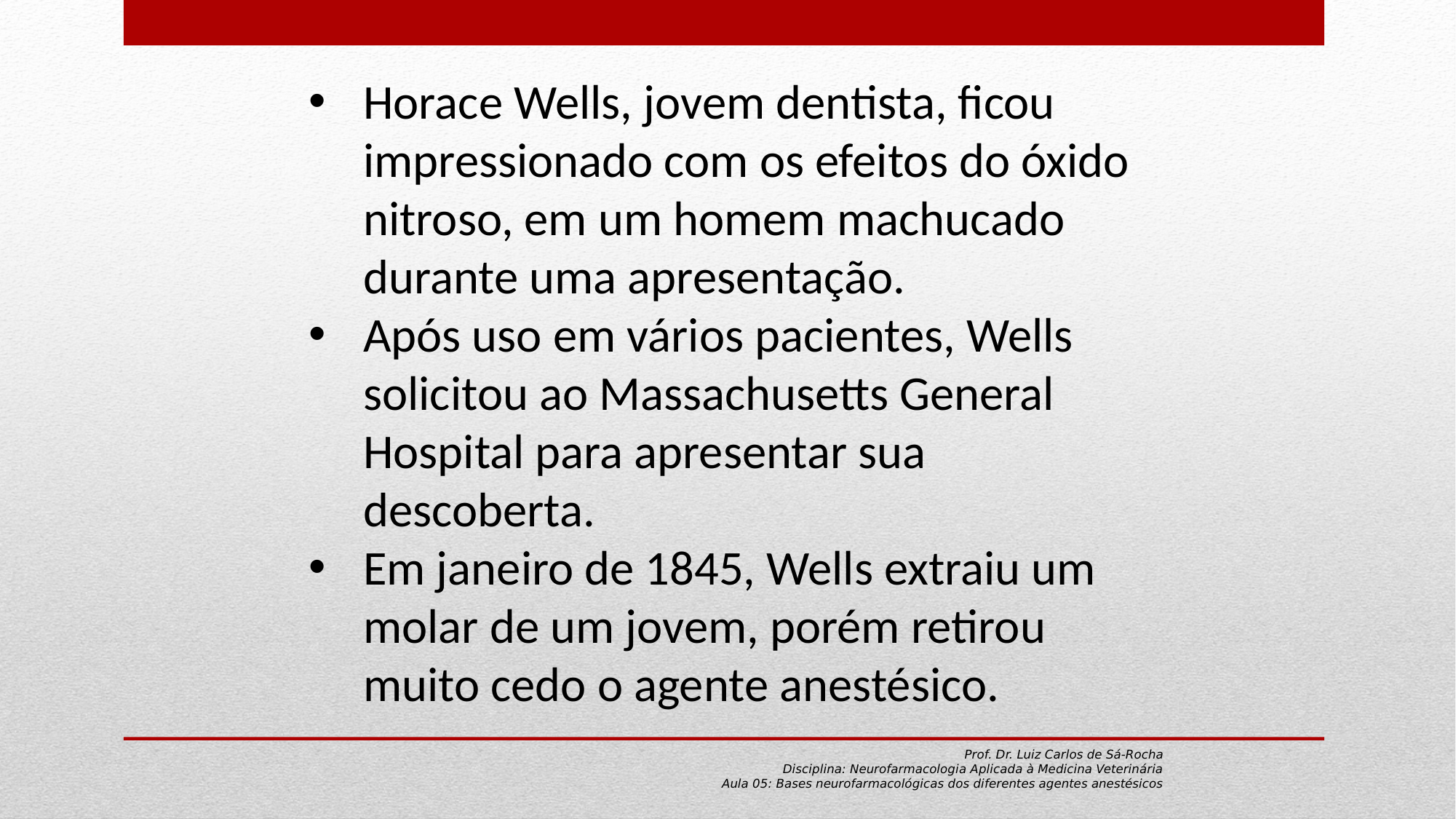

Horace Wells, jovem dentista, ficou impressionado com os efeitos do óxido nitroso, em um homem machucado durante uma apresentação.
Após uso em vários pacientes, Wells solicitou ao Massachusetts General Hospital para apresentar sua descoberta.
Em janeiro de 1845, Wells extraiu um molar de um jovem, porém retirou muito cedo o agente anestésico.
Prof. Dr. Luiz Carlos de Sá-Rocha
Disciplina: Neurofarmacologia Aplicada à Medicina Veterinária
Aula 05: Bases neurofarmacológicas dos diferentes agentes anestésicos